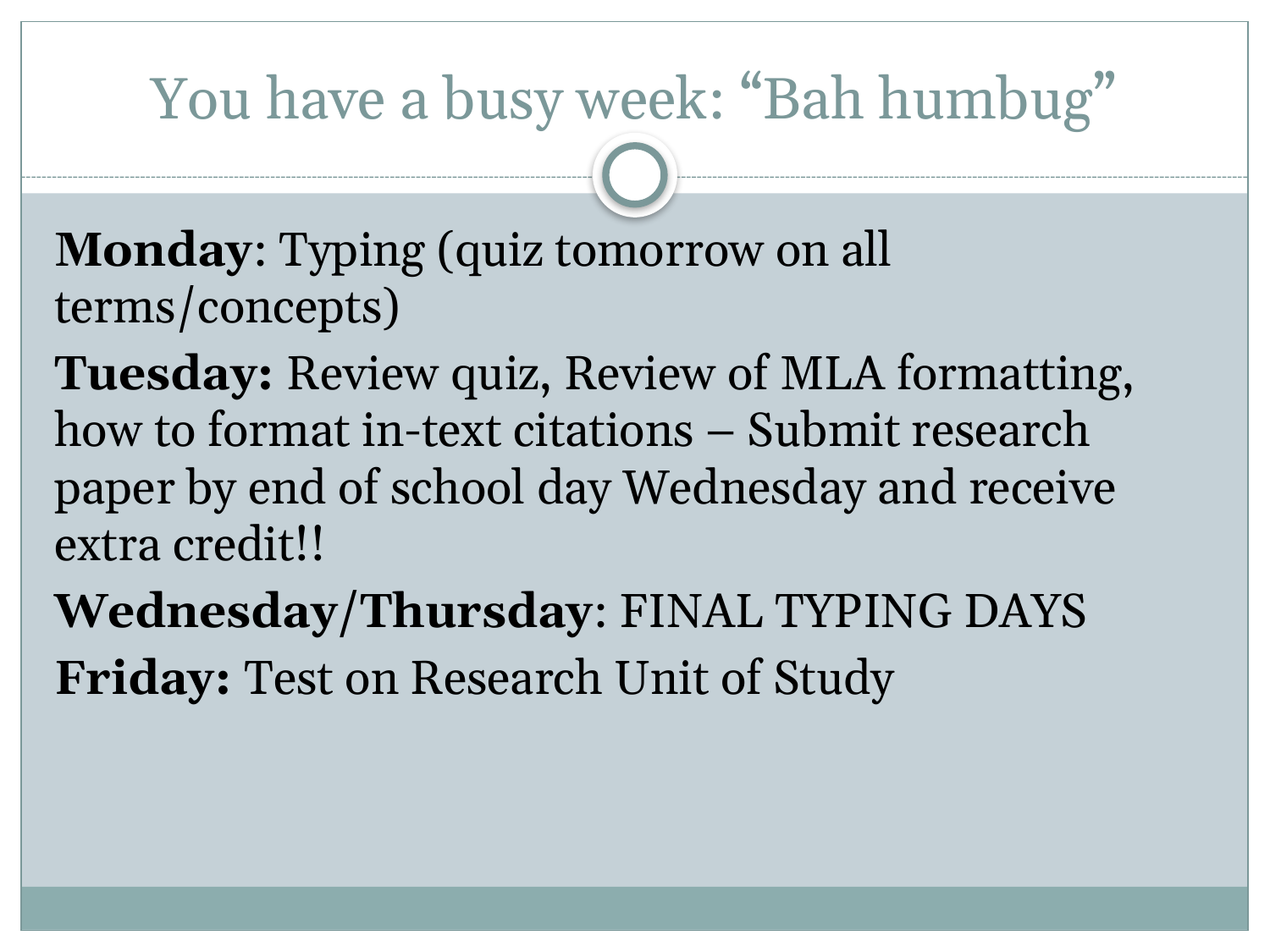

# You have a busy week: “Bah humbug”
Monday: Typing (quiz tomorrow on all terms/concepts)
Tuesday: Review quiz, Review of MLA formatting, how to format in-text citations – Submit research paper by end of school day Wednesday and receive extra credit!!
Wednesday/Thursday: FINAL TYPING DAYS
Friday: Test on Research Unit of Study